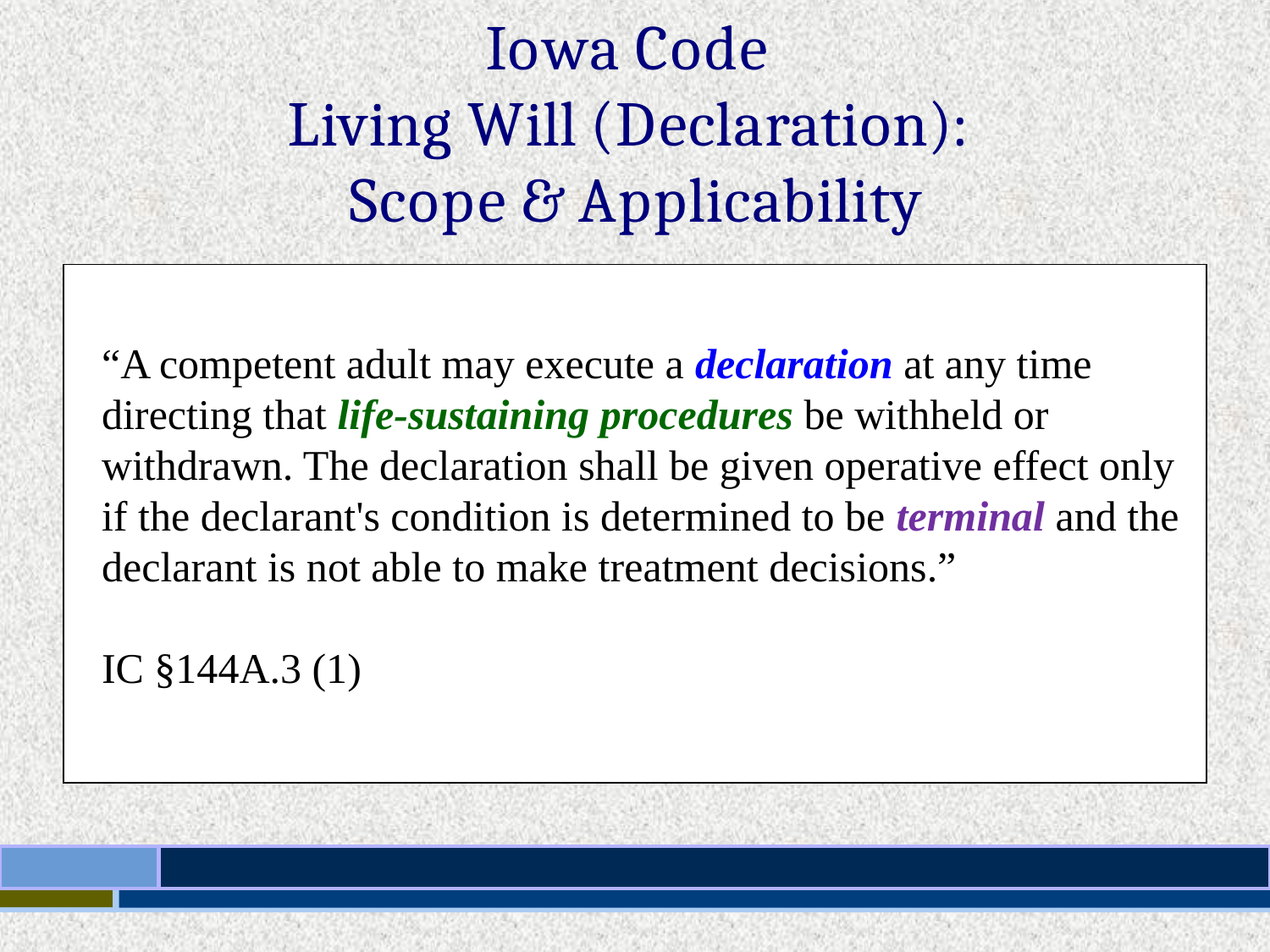

Iowa Code
Living Will (Declaration):
Scope & Applicability

“A competent adult may execute a declaration at any time directing that life-sustaining procedures be withheld or withdrawn. The declaration shall be given operative effect only if the declarant's condition is determined to be terminal and the declarant is not able to make treatment decisions.”

IC §144A.3 (1)